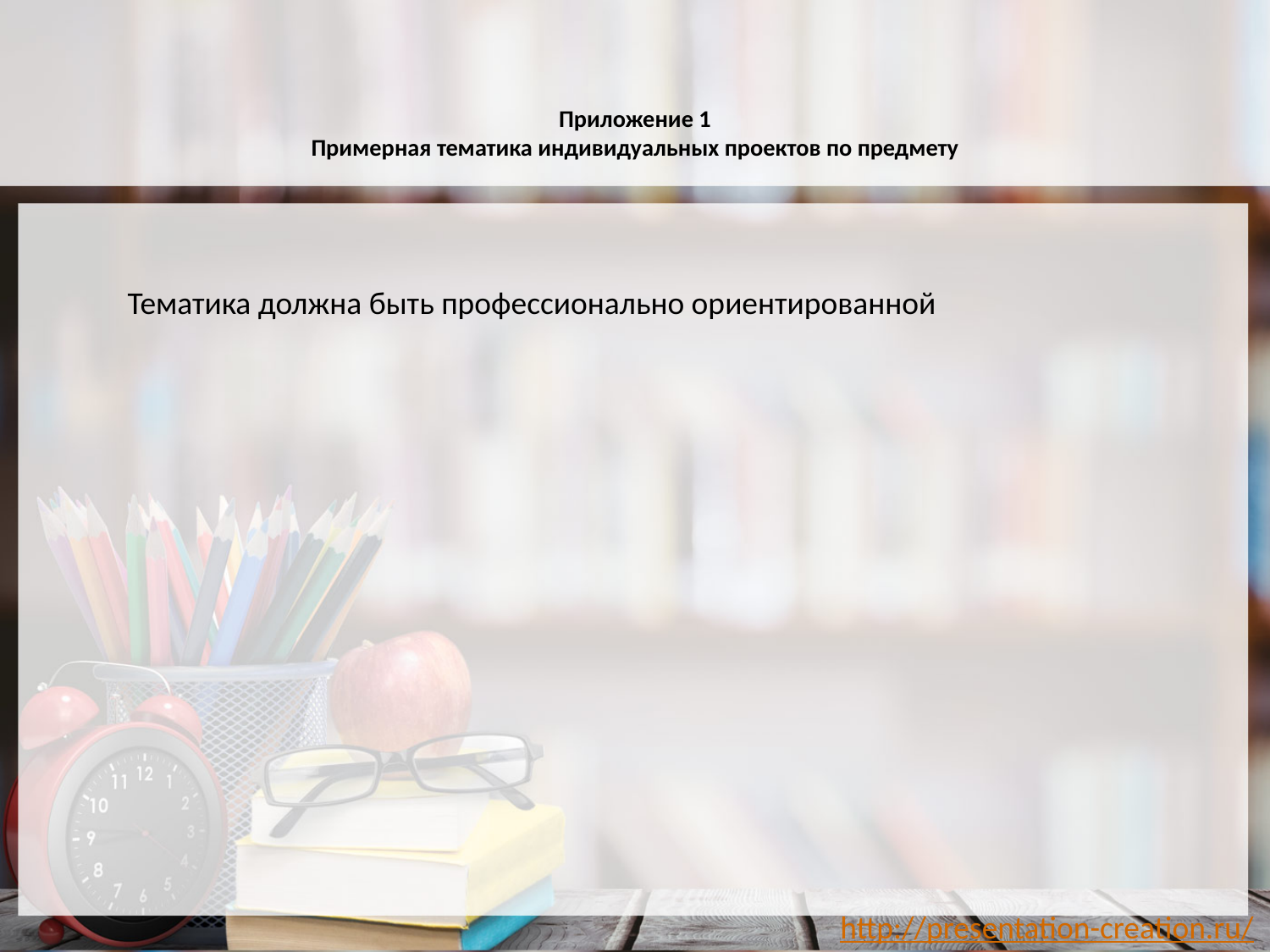

# Приложение 1 Примерная тематика индивидуальных проектов по предмету
Тематика должна быть профессионально ориентированной